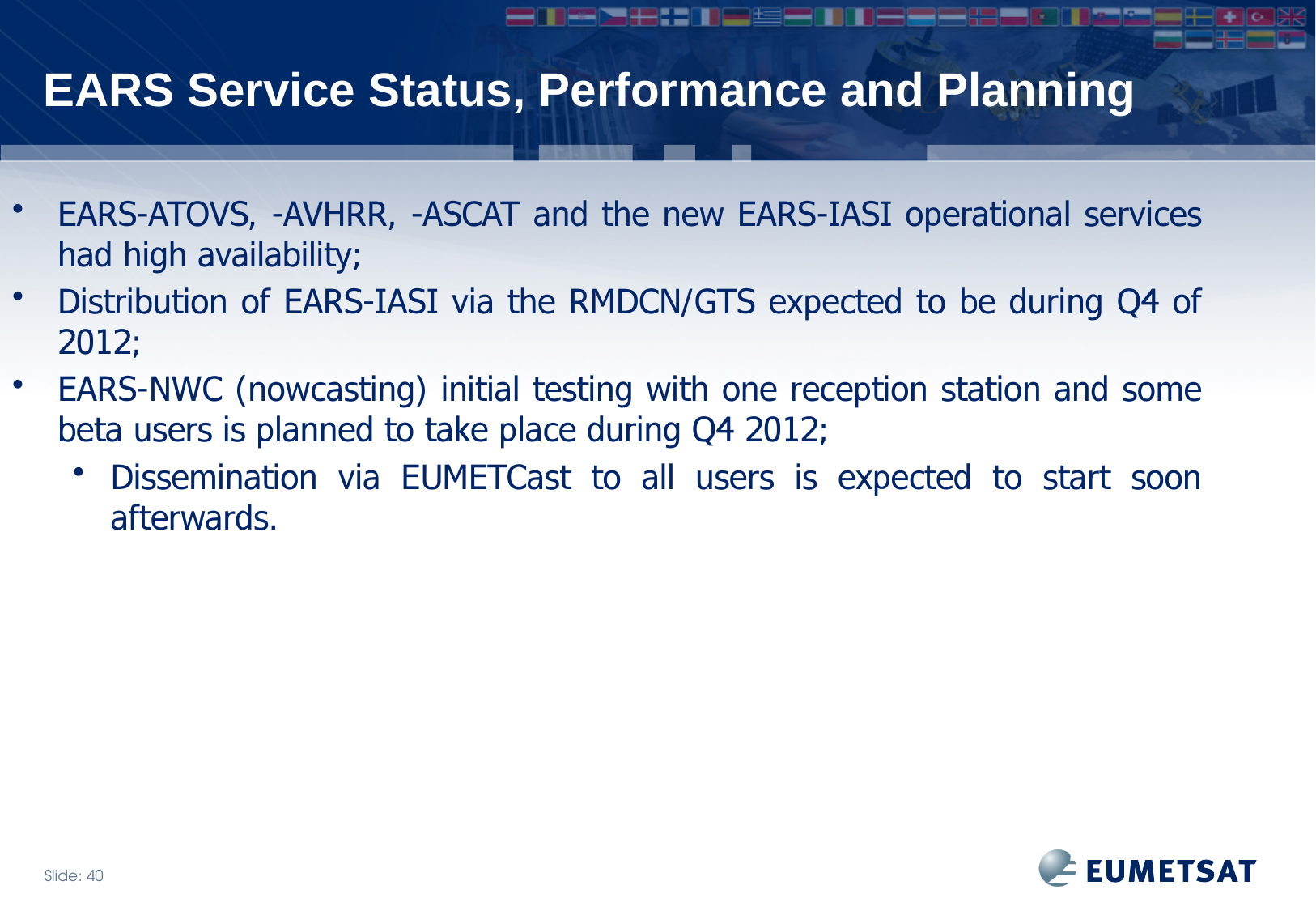

EARS Service Status, Performance and Planning
EARS-ATOVS, -AVHRR, -ASCAT and the new EARS-IASI operational services had high availability;
Distribution of EARS-IASI via the RMDCN/GTS expected to be during Q4 of 2012;
EARS-NWC (nowcasting) initial testing with one reception station and some beta users is planned to take place during Q4 2012;
Dissemination via EUMETCast to all users is expected to start soon afterwards.
Slide: 40